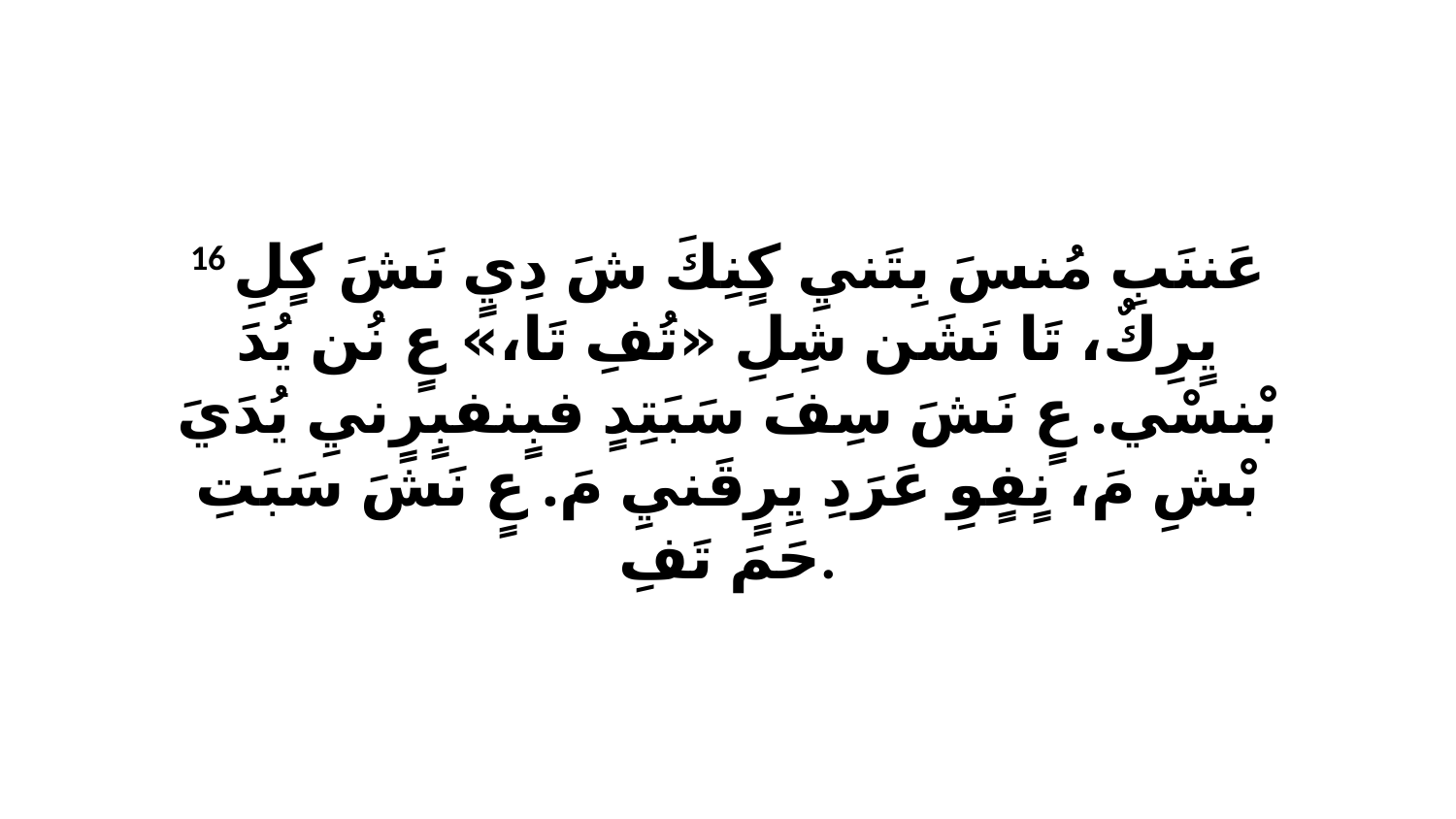

16 عَننَبِ مُنسَ بِتَنيِ كٍنِكَ شَ دِيٍ نَشَ كٍلِ يٍرِكٌ، تَا نَشَن شِلِ «تُفِ تَا،» عٍ نُن يُدَ بْنسْي. عٍ نَشَ سِفَ سَبَتِدٍ فبٍنفبٍرٍنيِ يُدَيَ بْشِ مَ، نٍفٍوِ عَرَدِ يِرٍقَنيِ مَ. عٍ نَشَ سَبَتِ حَمَ تَفِ.